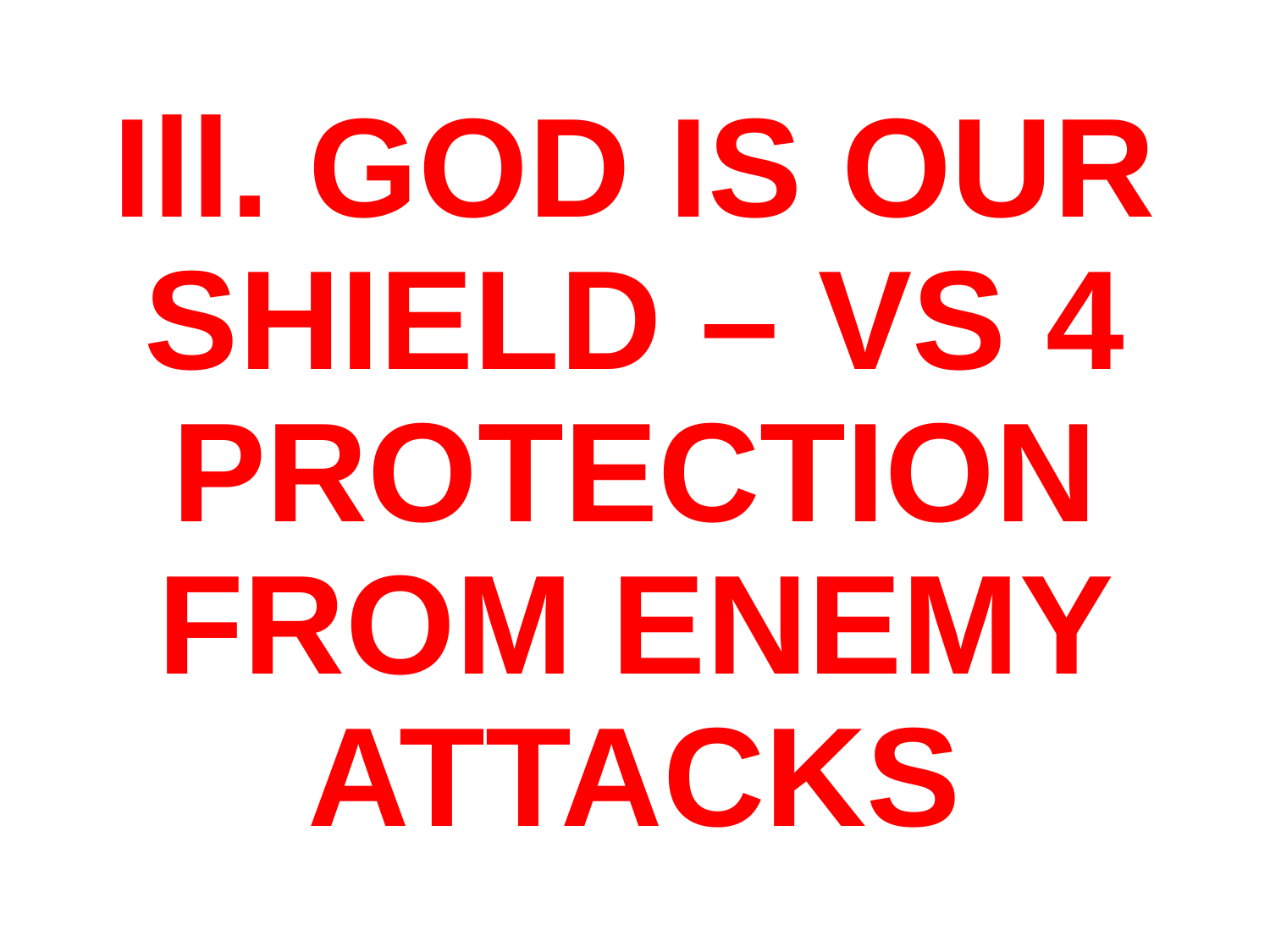

# Ill. GOD IS OUR SHIELD – VS 4 PROTECTION FROM ENEMY ATTACKS